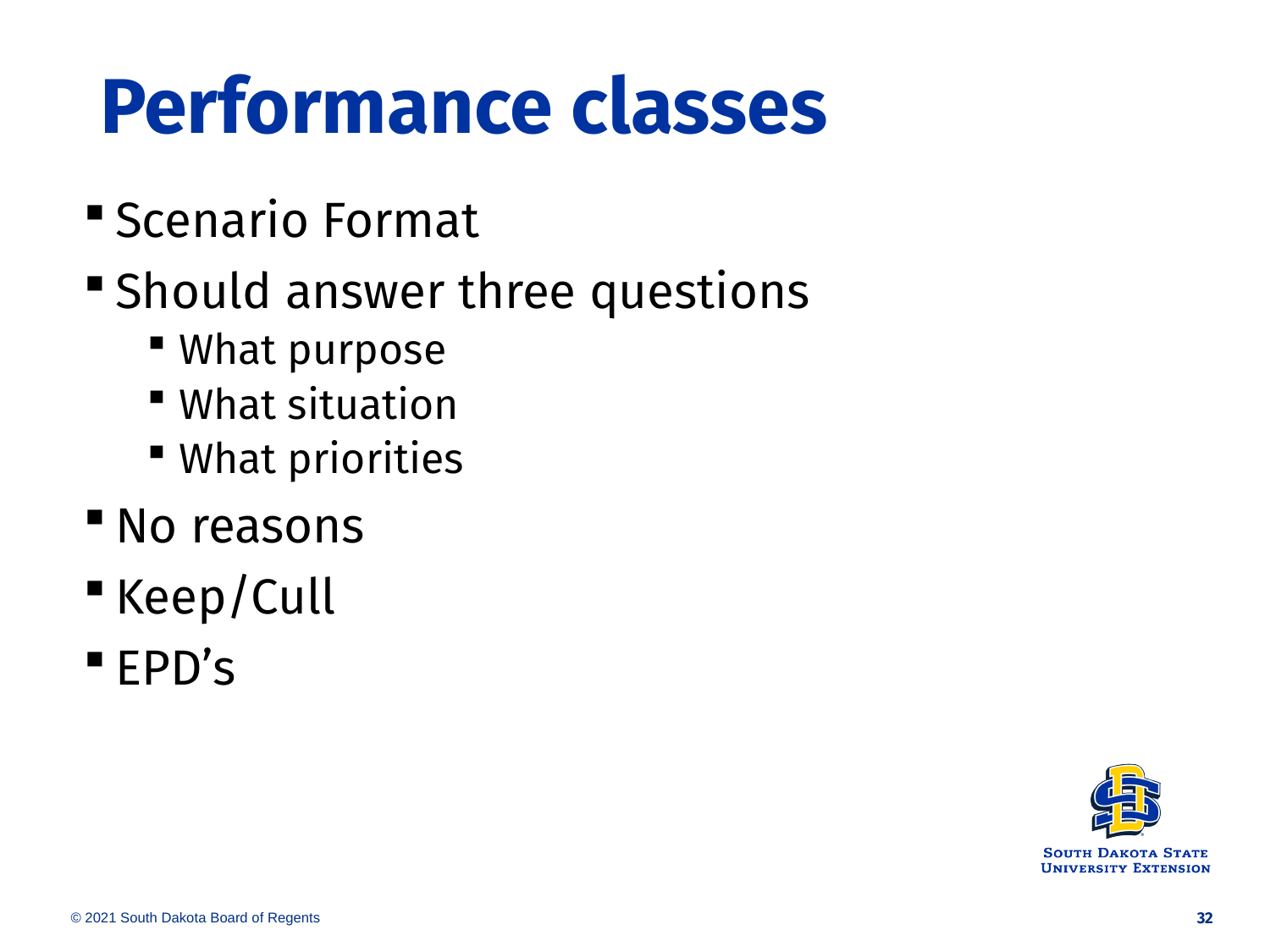

Performance classes
Scenario Format
Should answer three questions
What purpose
What situation
What priorities
No reasons
Keep/Cull
EPD’s

© 2021 South Dakota Board of Regents
32